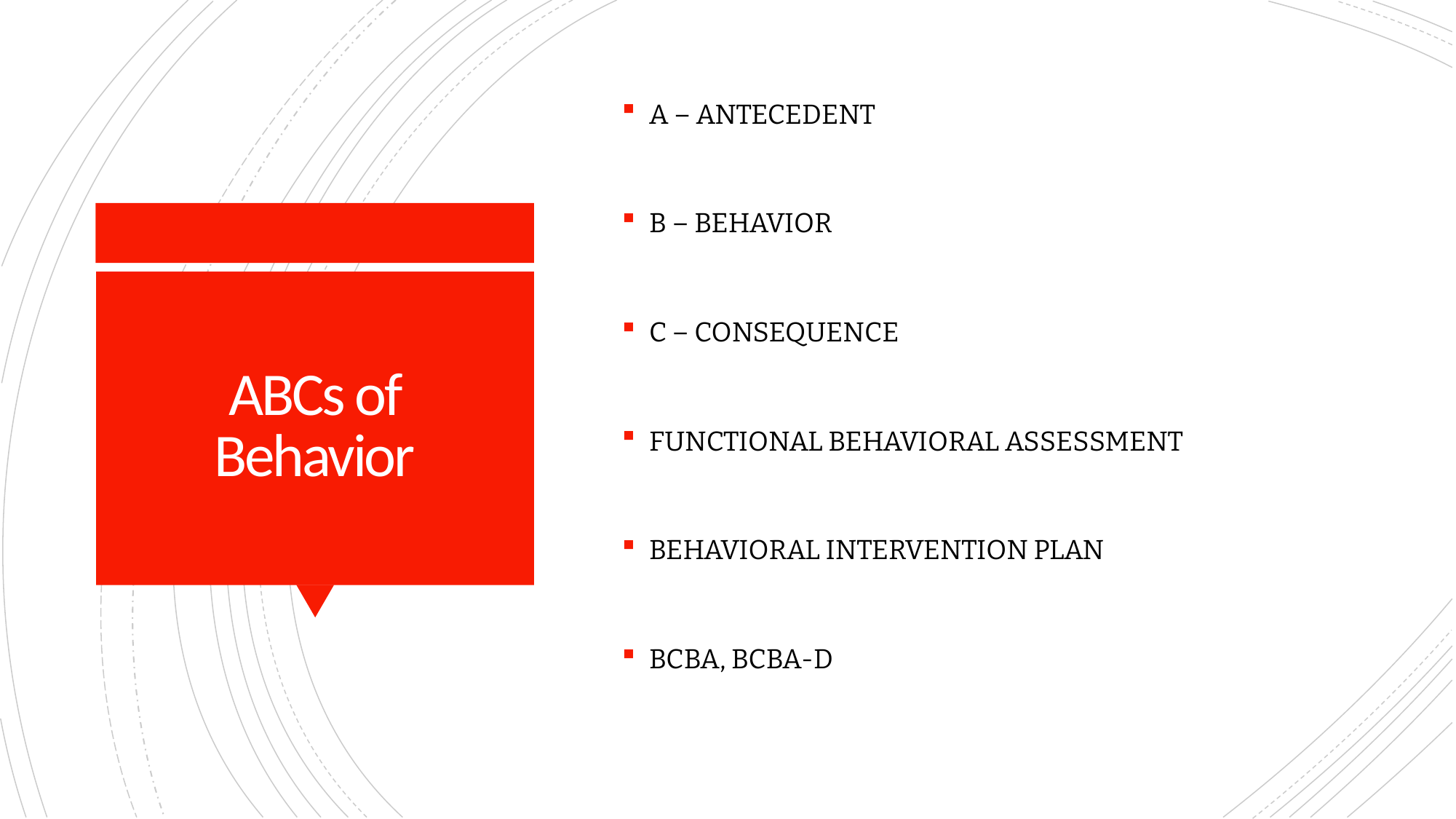

A – ANTECEDENT

B – BEHAVIOR

C – CONSEQUENCE

FUNCTIONAL BEHAVIORAL ASSESSMENT

BEHAVIORAL INTERVENTION PLAN

BCBA, BCBA-D

# ABCs of Behavior